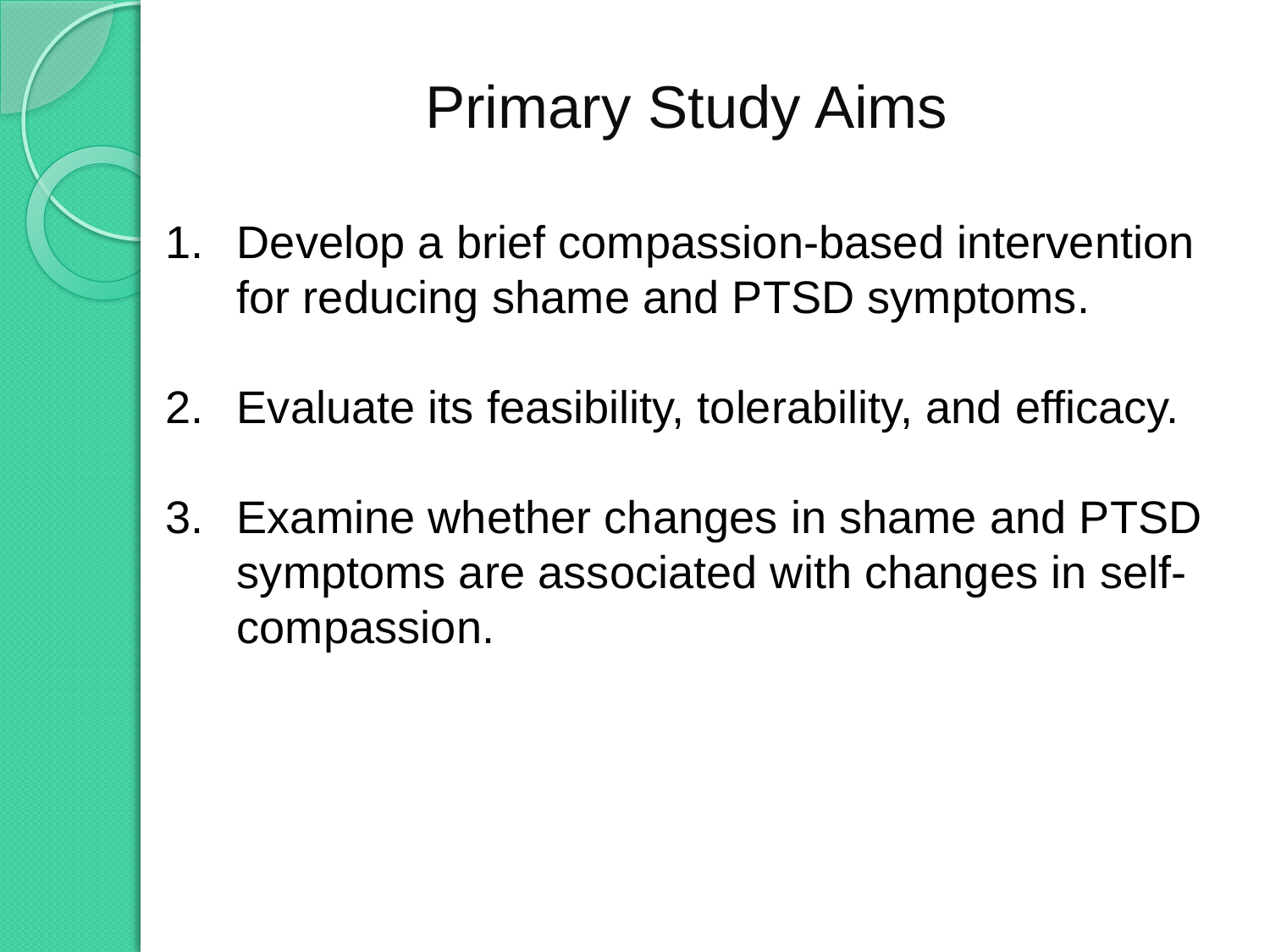

# Primary Study Aims

Develop a brief compassion-based intervention for reducing shame and PTSD symptoms.

Evaluate its feasibility, tolerability, and efficacy.

Examine whether changes in shame and PTSD symptoms are associated with changes in self-compassion.